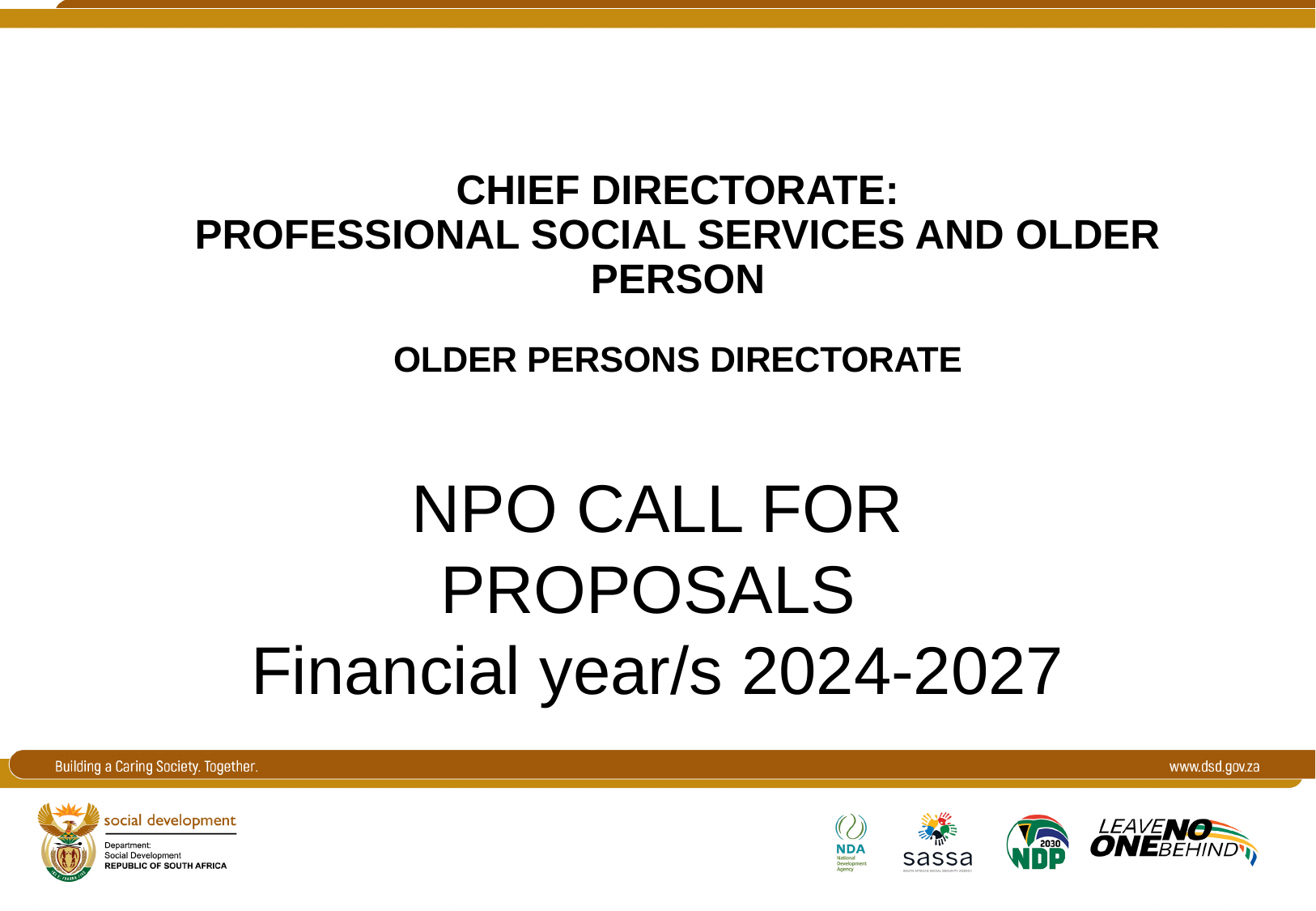

CHIEF DIRECTORATE:
PROFESSIONAL SOCIAL SERVICES AND OLDER PERSON
OLDER PERSONS DIRECTORATE
NPO CALL FOR PROPOSALS
Financial year/s 2024-2027